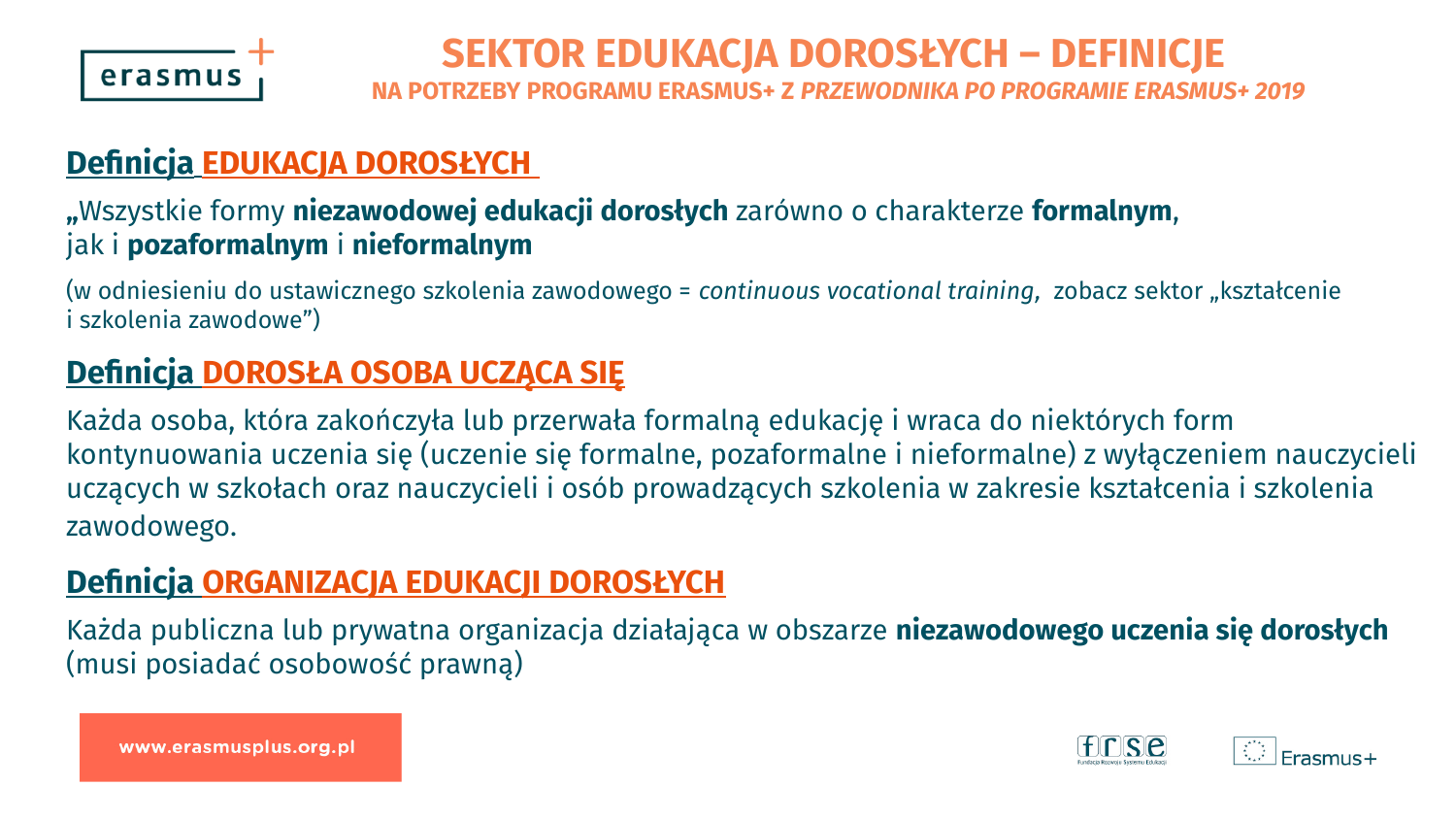

SEKTOR EDUKACJA DOROSŁYCH – DEFINICJE
na potrzeby programu Erasmus+ z Przewodnika po Programie Erasmus+ 2019
Definicja EDUKACJA DOROSŁYCH
„Wszystkie formy niezawodowej edukacji dorosłych zarówno o charakterze formalnym,
jak i pozaformalnym i nieformalnym
(w odniesieniu do ustawicznego szkolenia zawodowego = continuous vocational training,  zobacz sektor „kształcenie
i szkolenia zawodowe”)
Definicja DOROSŁA OSOBA UCZĄCA SIĘ
Każda osoba, która zakończyła lub przerwała formalną edukację i wraca do niektórych form kontynuowania uczenia się (uczenie się formalne, pozaformalne i nieformalne) z wyłączeniem nauczycieli uczących w szkołach oraz nauczycieli i osób prowadzących szkolenia w zakresie kształcenia i szkolenia zawodowego.
Definicja ORGANIZACJA EDUKACJI DOROSŁYCH
Każda publiczna lub prywatna organizacja działająca w obszarze niezawodowego uczenia się dorosłych (musi posiadać osobowość prawną)